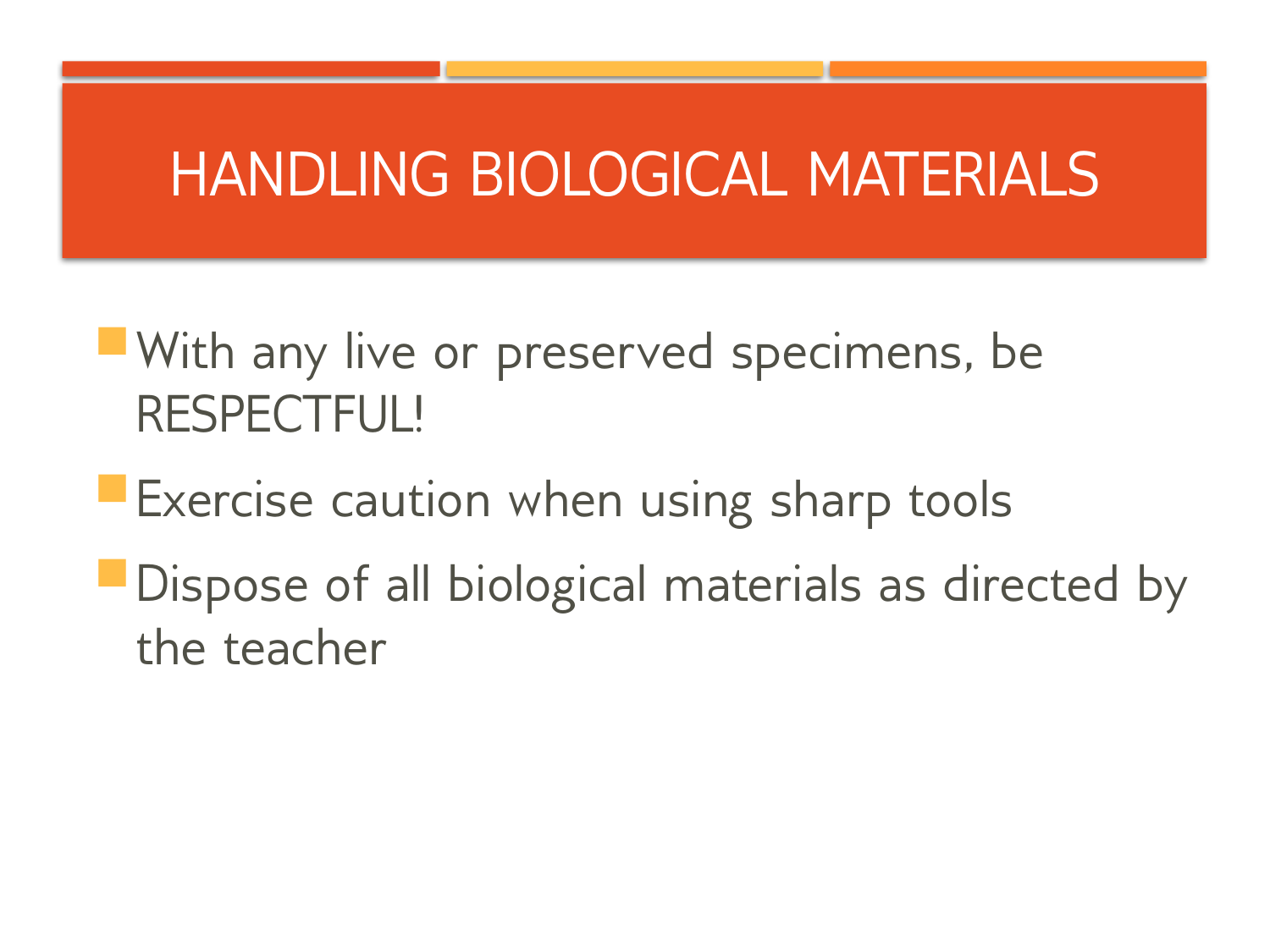

# Handling Biological Materials
With any live or preserved specimens, be RESPECTFUL!
Exercise caution when using sharp tools
Dispose of all biological materials as directed by the teacher